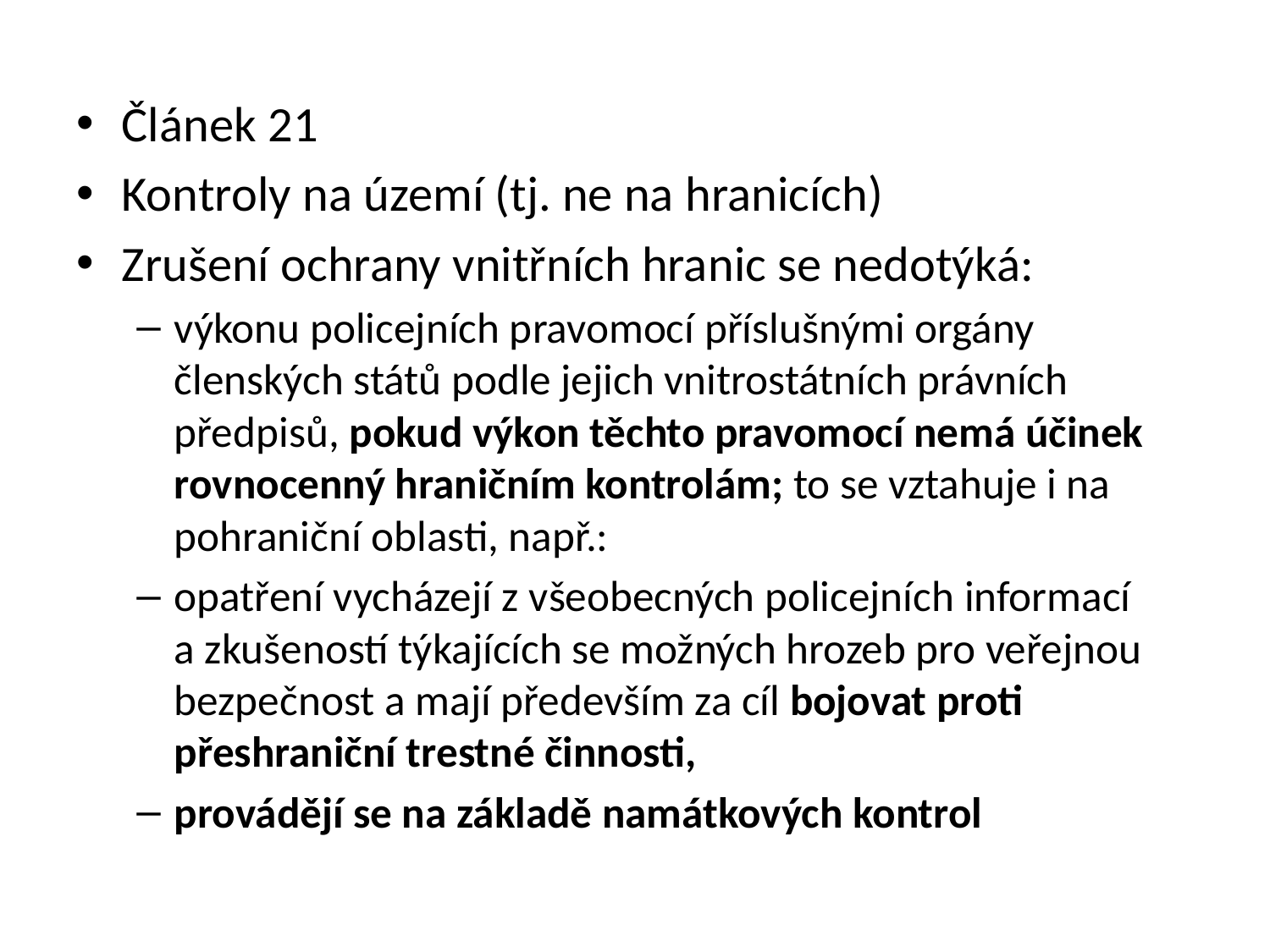

#
Článek 21
Kontroly na území (tj. ne na hranicích)
Zrušení ochrany vnitřních hranic se nedotýká:
výkonu policejních pravomocí příslušnými orgány členských států podle jejich vnitrostátních právních předpisů, pokud výkon těchto pravomocí nemá účinek rovnocenný hraničním kontrolám; to se vztahuje i na pohraniční oblasti, např.:
opatření vycházejí z všeobecných policejních informací a zkušeností týkajících se možných hrozeb pro veřejnou bezpečnost a mají především za cíl bojovat proti přeshraniční trestné činnosti,
provádějí se na základě namátkových kontrol